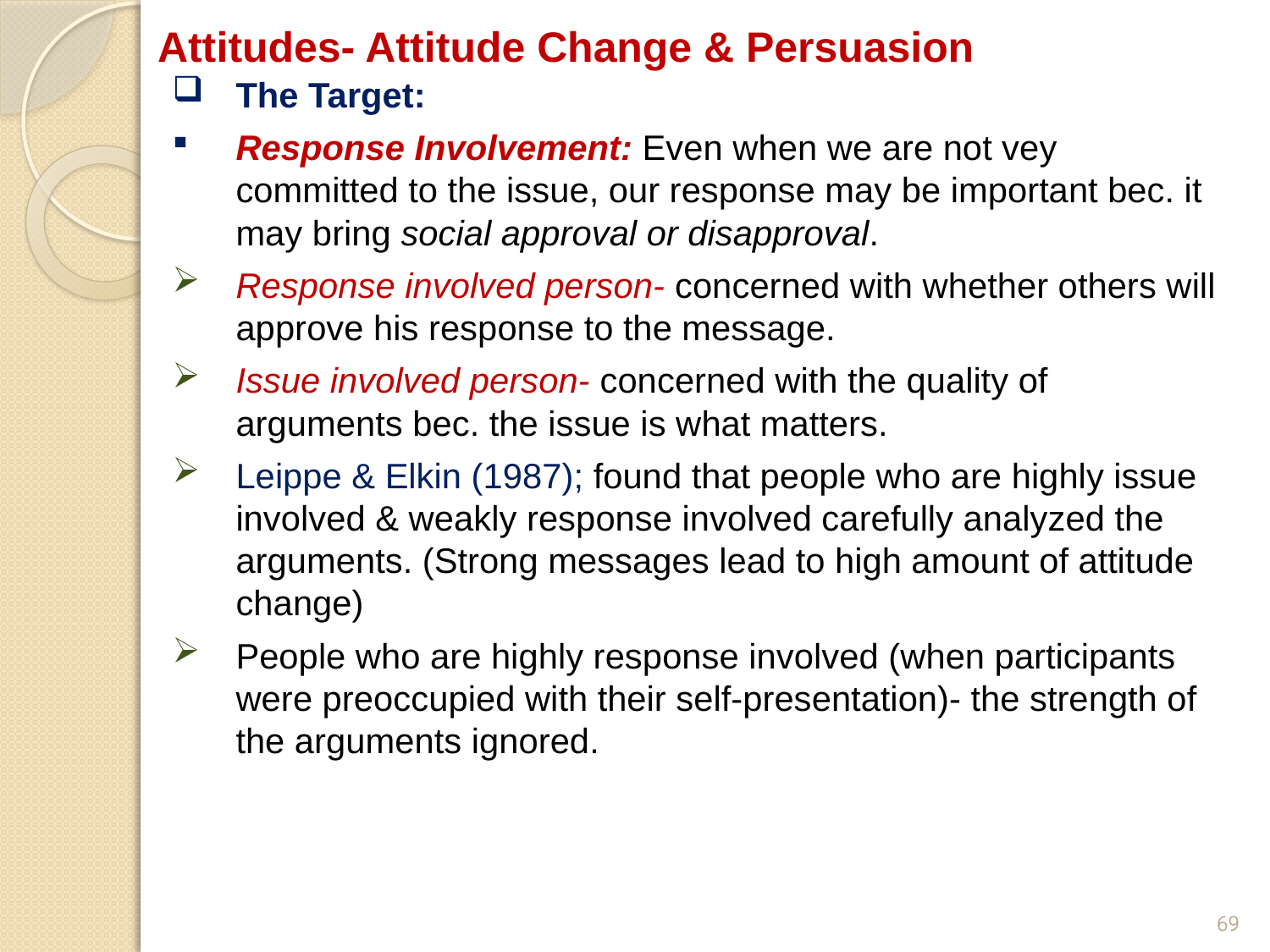

# Attitudes- Attitude Change & Persuasion
The Target:
Response Involvement: Even when we are not vey committed to the issue, our response may be important bec. it may bring social approval or disapproval.
Response involved person- concerned with whether others will approve his response to the message.
Issue involved person- concerned with the quality of arguments bec. the issue is what matters.
Leippe & Elkin (1987); found that people who are highly issue involved & weakly response involved carefully analyzed the arguments. (Strong messages lead to high amount of attitude change)
People who are highly response involved (when participants were preoccupied with their self-presentation)- the strength of the arguments ignored.

69